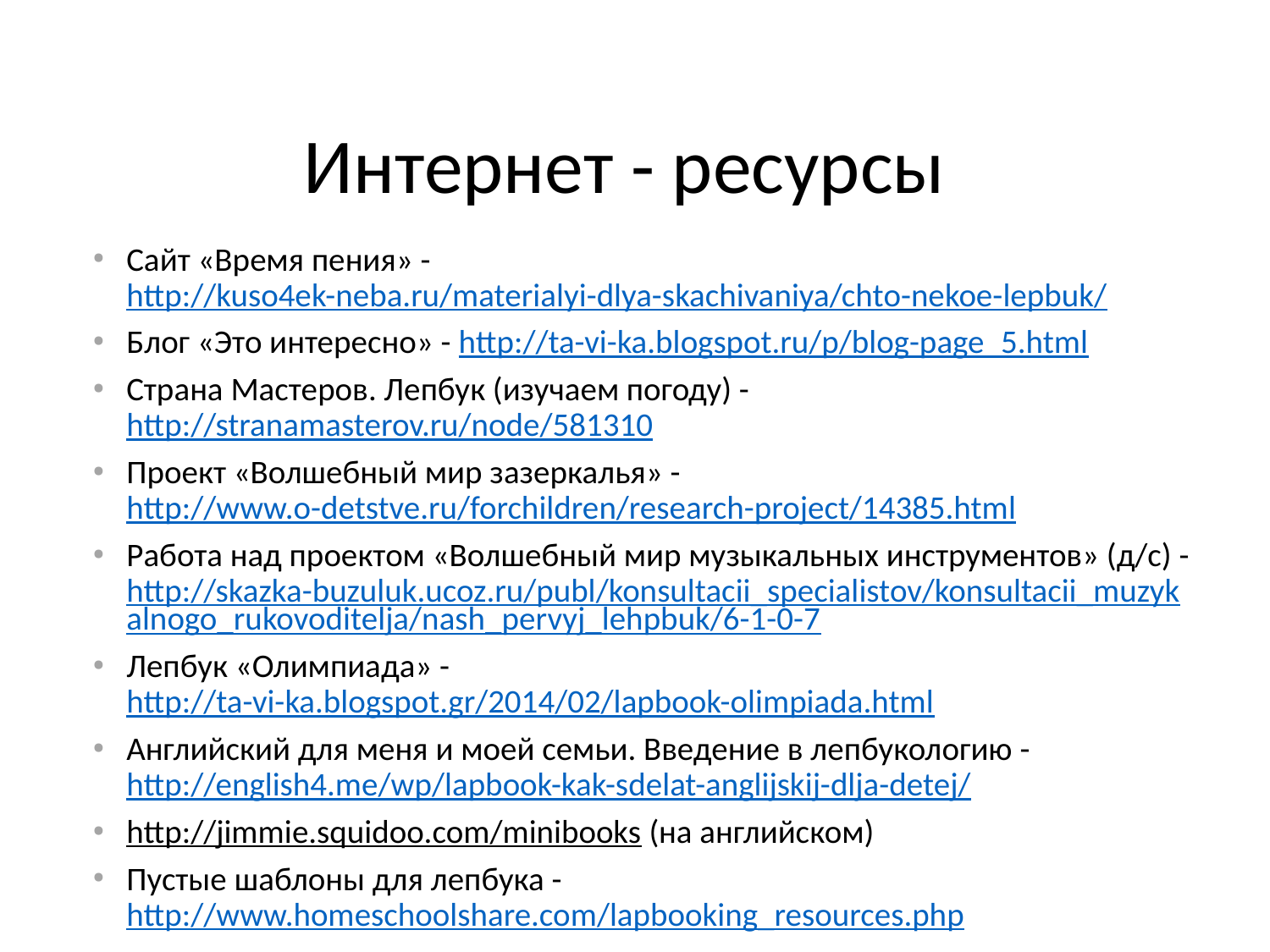

# Интернет - ресурсы
Сайт «Время пения» - http://kuso4ek-neba.ru/materialyi-dlya-skachivaniya/chto-nekoe-lepbuk/
Блог «Это интересно» - http://ta-vi-ka.blogspot.ru/p/blog-page_5.html
Страна Мастеров. Лепбук (изучаем погоду) - http://stranamasterov.ru/node/581310
Проект «Волшебный мир зазеркалья» - http://www.o-detstve.ru/forchildren/research-project/14385.html
Работа над проектом «Волшебный мир музыкальных инструментов» (д/с) - http://skazka-buzuluk.ucoz.ru/publ/konsultacii_specialistov/konsultacii_muzykalnogo_rukovoditelja/nash_pervyj_lehpbuk/6-1-0-7
Лепбук «Олимпиада» - http://ta-vi-ka.blogspot.gr/2014/02/lapbook-olimpiada.html
Английский для меня и моей семьи. Введение в лепбукологию - http://english4.me/wp/lapbook-kak-sdelat-anglijskij-dlja-detej/
http://jimmie.squidoo.com/minibooks (на английском)
Пустые шаблоны для лепбука - http://www.homeschoolshare.com/lapbooking_resources.php